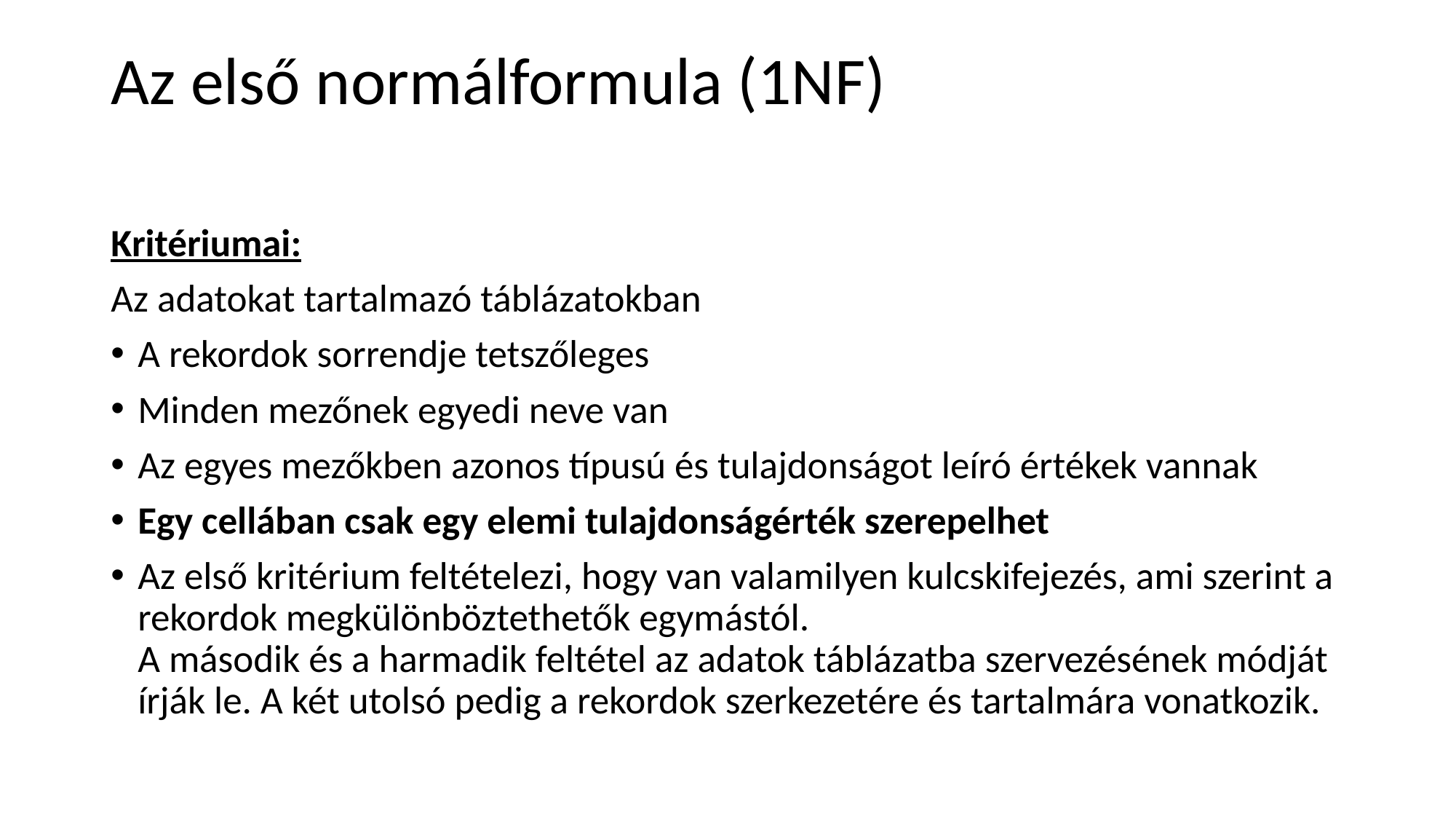

# Az első normálformula (1NF)
Kritériumai:
Az adatokat tartalmazó táblázatokban
A rekordok sorrendje tetszőleges
Minden mezőnek egyedi neve van
Az egyes mezőkben azonos típusú és tulajdonságot leíró értékek vannak
Egy cellában csak egy elemi tulajdonságérték szerepelhet
Az első kritérium feltételezi, hogy van valamilyen kulcskifejezés, ami szerint a rekordok megkülönböztethetők egymástól.
A második és a harmadik feltétel az adatok táblázatba szervezésének módját írják le. A két utolsó pedig a rekordok szerkezetére és tartalmára vonatkozik.